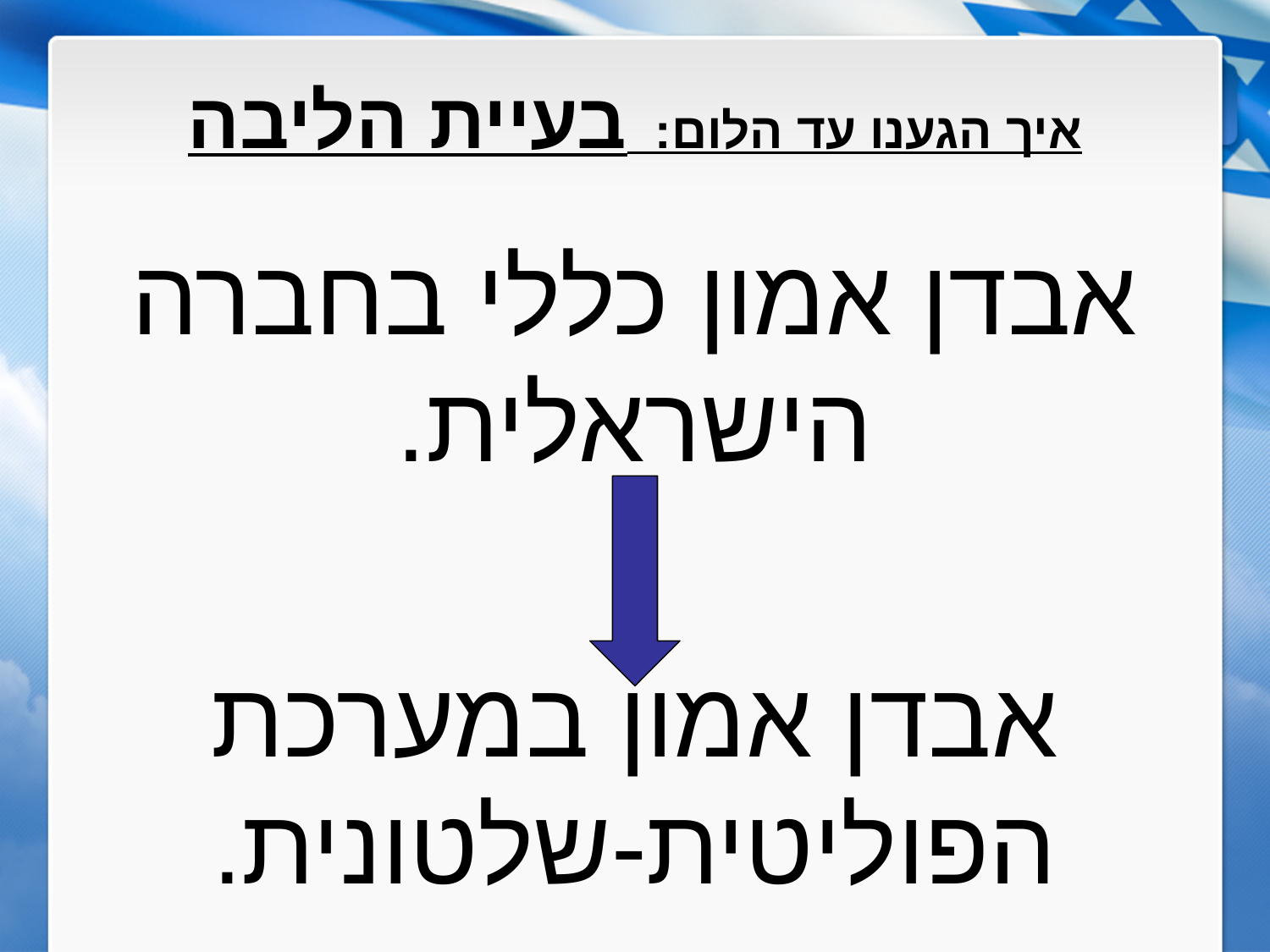

# איך הגענו עד הלום:  בעיית הליבה
אבדן אמון כללי בחברה הישראלית.

אבדן אמון במערכת הפוליטית-שלטונית.